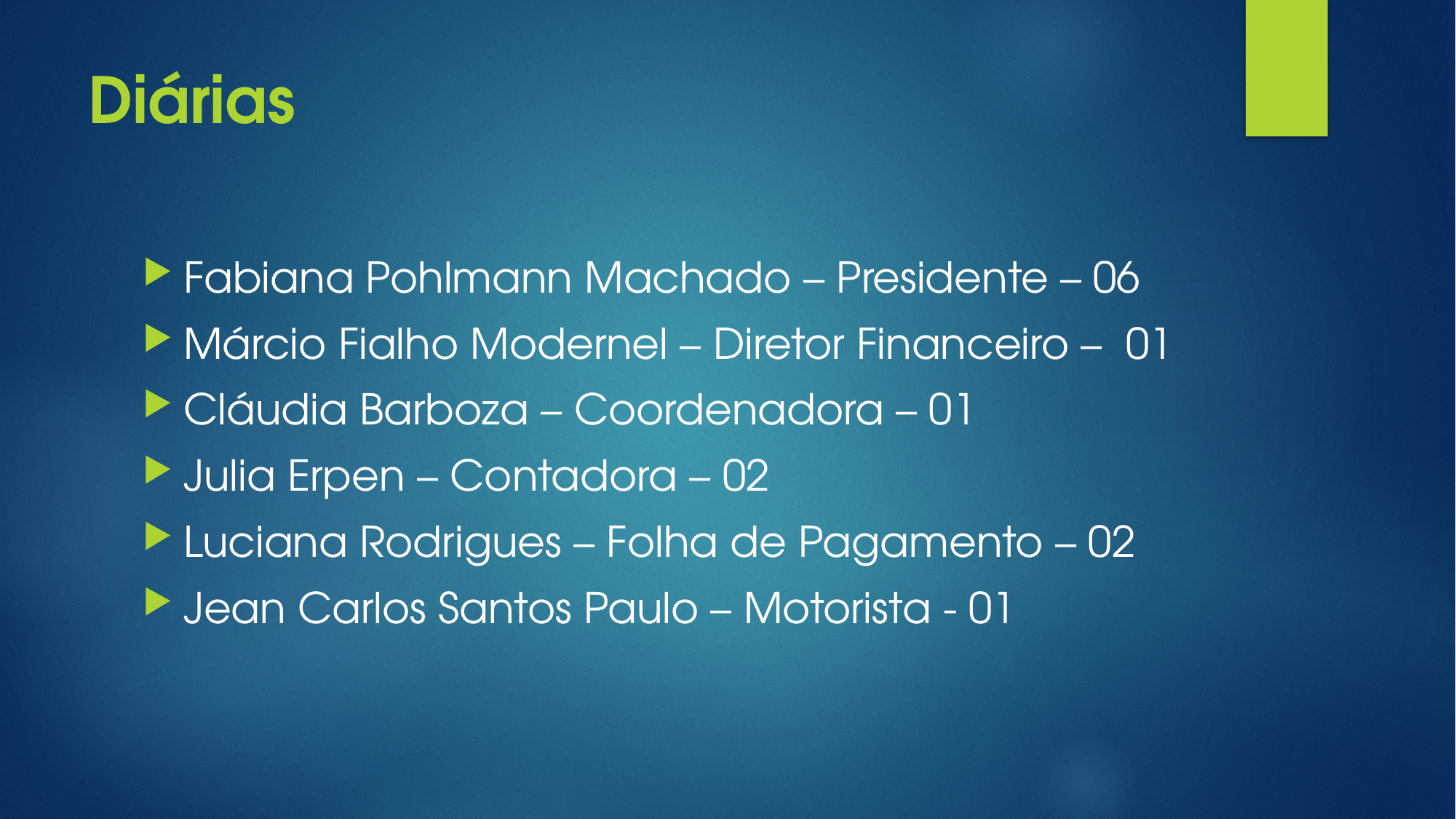

# Diárias
Fabiana Pohlmann Machado – Presidente – 06
Márcio Fialho Modernel – Diretor Financeiro –  01
Cláudia Barboza – Coordenadora – 01
Julia Erpen – Contadora – 02
Luciana Rodrigues – Folha de Pagamento – 02
Jean Carlos Santos Paulo – Motorista - 01